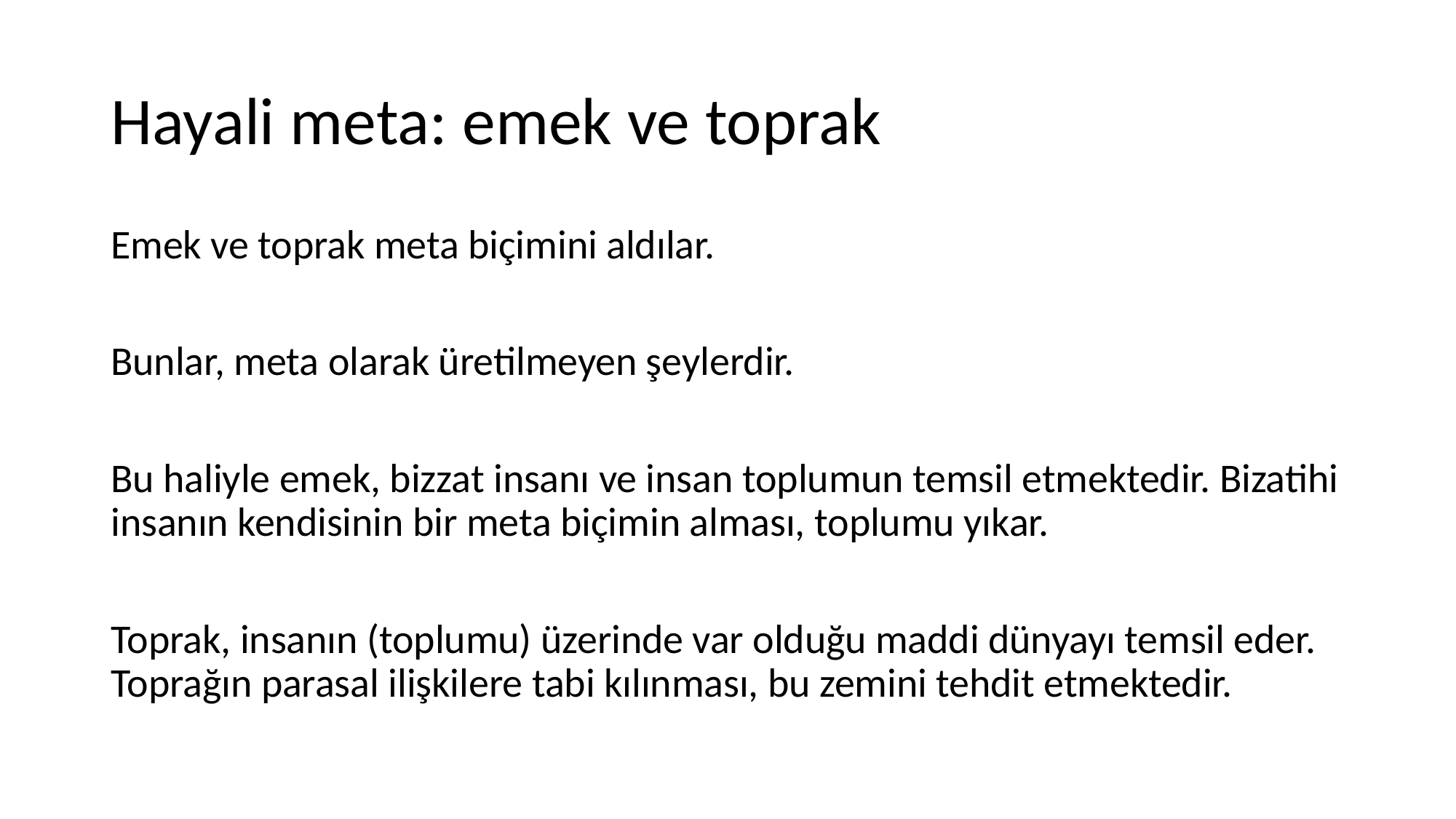

# Hayali meta: emek ve toprak
Emek ve toprak meta biçimini aldılar.

Bunlar, meta olarak üretilmeyen şeylerdir.

Bu haliyle emek, bizzat insanı ve insan toplumun temsil etmektedir. Bizatihi insanın kendisinin bir meta biçimin alması, toplumu yıkar.

Toprak, insanın (toplumu) üzerinde var olduğu maddi dünyayı temsil eder. Toprağın parasal ilişkilere tabi kılınması, bu zemini tehdit etmektedir.